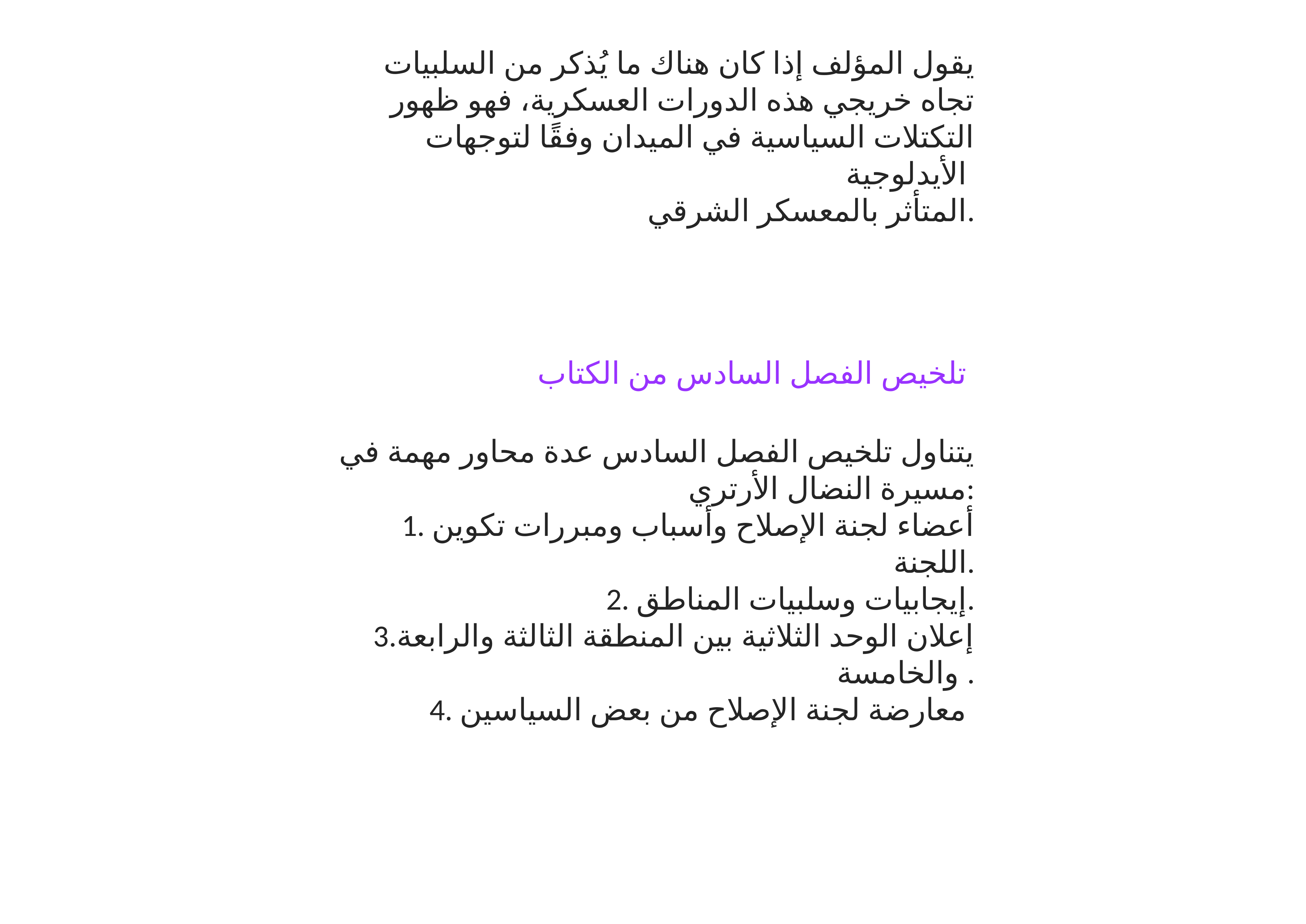

يقول المؤلف إذا كان هناك ما يُذكر من السلبيات تجاه خريجي هذه الدورات العسكرية، فهو ظهور التكتلات السياسية في الميدان وفقًا لتوجهات الأيدلوجية
 المتأثر بالمعسكر الشرقي.

 تلخيص الفصل السادس من الكتاب

يتناول تلخيص الفصل السادس عدة محاور مهمة في مسيرة النضال الأرتري:
1. أعضاء لجنة الإصلاح وأسباب ومبررات تكوين اللجنة.
2. إيجابيات وسلبيات المناطق.
3.إعلان الوحد الثلاثية بين المنطقة الثالثة والرابعة والخامسة .
4. معارضة لجنة الإصلاح من بعض السياسين